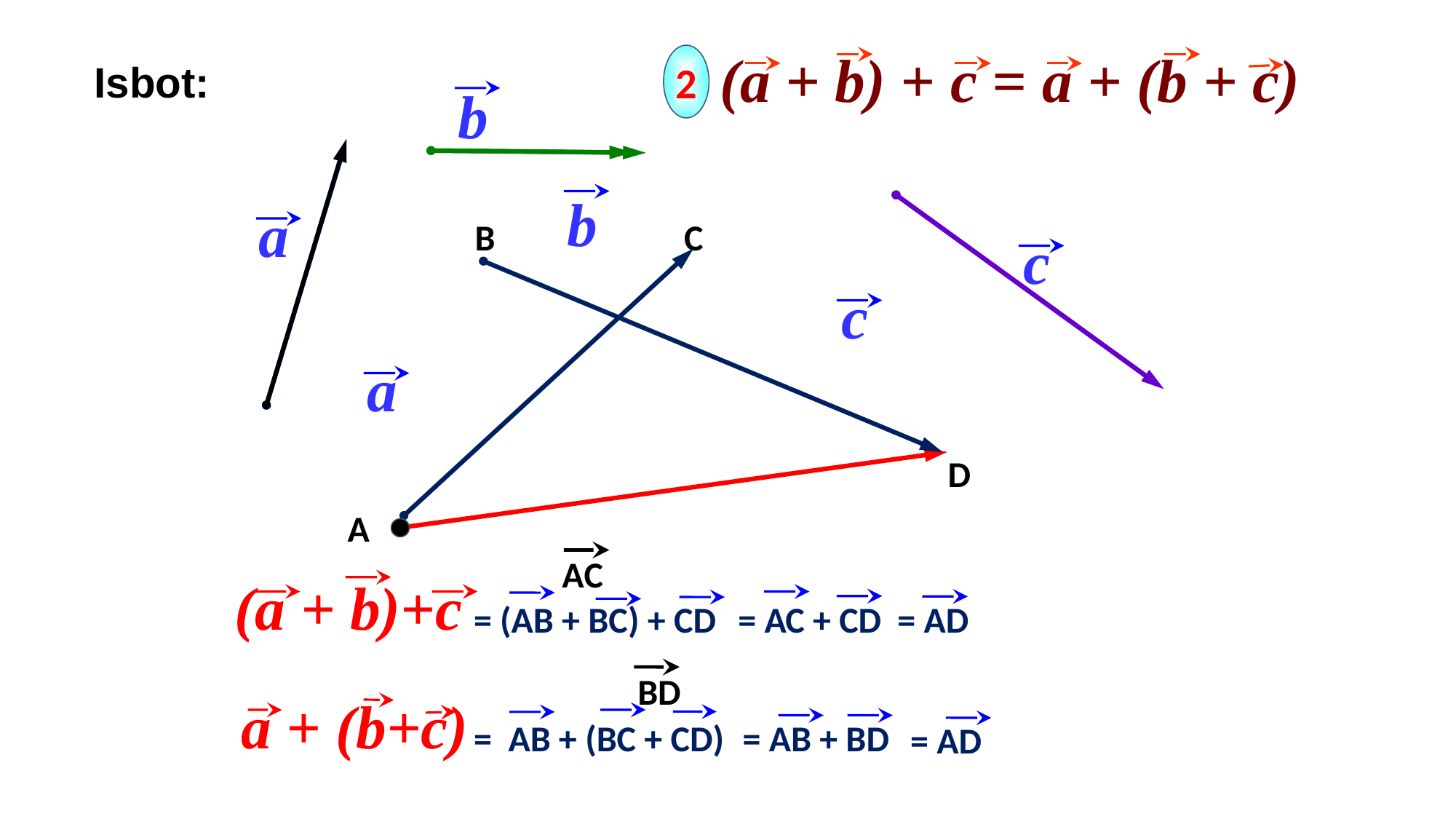

(a + b) + c = a + (b + c)

2

Isbot:

b

b

a

В
C
c

c

a

D

А

    АC

 (a + b)+c

 = (АВ + ВС) + CD

 = АС + CD

 = АD

       BD

  a + (b+c)

 =  АВ + (ВС + CD)

 = АB + BD

 = АD